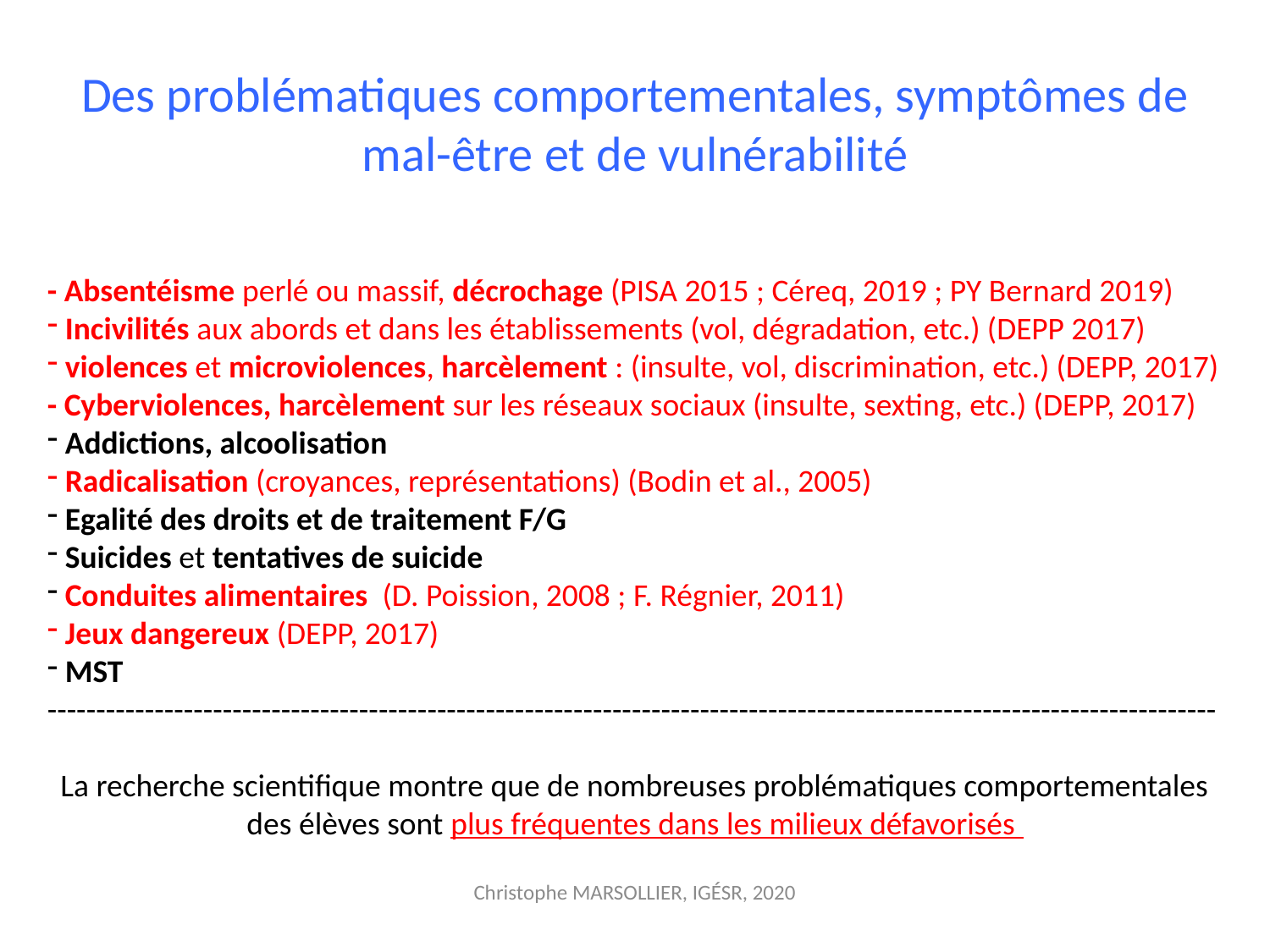

Des problématiques comportementales, symptômes de mal-être et de vulnérabilité

- Absentéisme perlé ou massif, décrochage (PISA 2015 ; Céreq, 2019 ; PY Bernard 2019)
 Incivilités aux abords et dans les établissements (vol, dégradation, etc.) (DEPP 2017)
 violences et microviolences, harcèlement : (insulte, vol, discrimination, etc.) (DEPP, 2017)
- Cyberviolences, harcèlement sur les réseaux sociaux (insulte, sexting, etc.) (DEPP, 2017)
 Addictions, alcoolisation
 Radicalisation (croyances, représentations) (Bodin et al., 2005)
 Egalité des droits et de traitement F/G
 Suicides et tentatives de suicide
 Conduites alimentaires  (D. Poission, 2008 ; F. Régnier, 2011)
 Jeux dangereux (DEPP, 2017)
 MST
------------------------------------------------------------------------------------------------------------------------

La recherche scientifique montre que de nombreuses problématiques comportementales des élèves sont plus fréquentes dans les milieux défavorisés

Christophe MARSOLLIER, IGÉSR, 2020